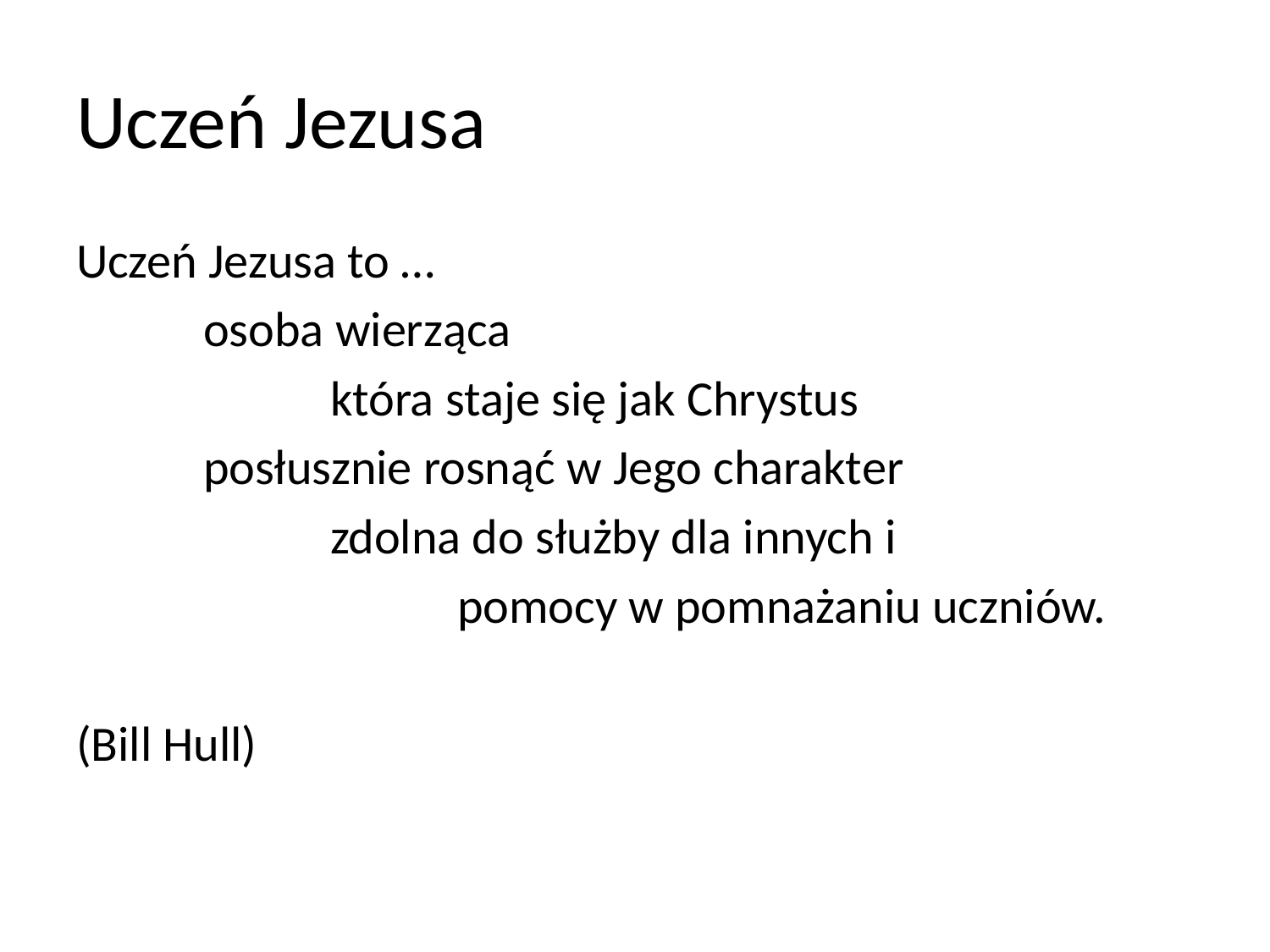

# Uczeń Jezusa
Uczeń Jezusa to …
	osoba wierząca
		która staje się jak Chrystus
	posłusznie rosnąć w Jego charakter
		zdolna do służby dla innych i
			pomocy w pomnażaniu uczniów.

(Bill Hull)